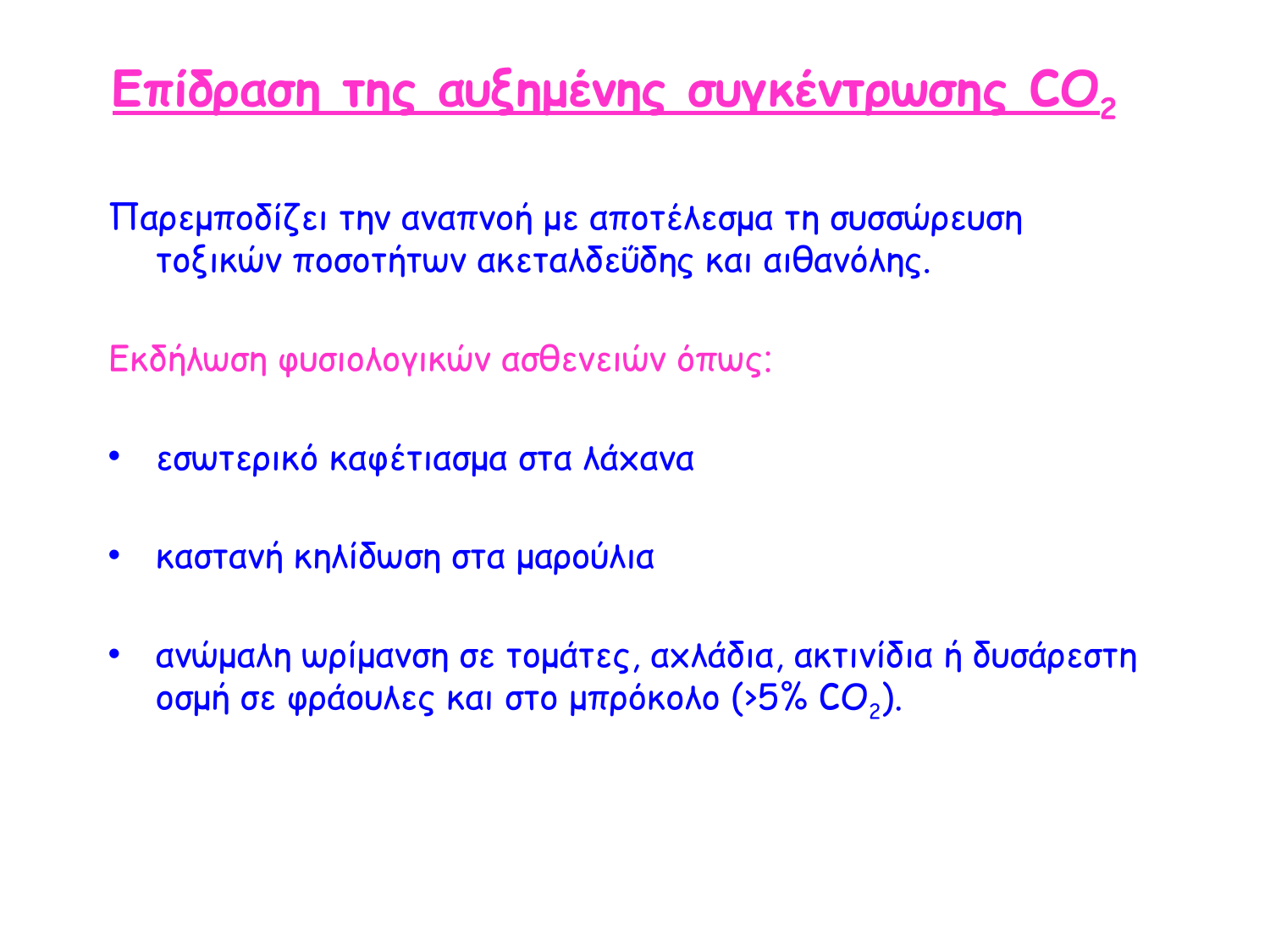

# Επίδραση της αυξημένης συγκέντρωσης CΟ2
Παρεμποδίζει την αναπνοή με αποτέλεσμα τη συσσώρευση τοξικών ποσοτήτων ακεταλδεΰδης και αιθανόλης.

Εκδήλωση φυσιολογικών ασθενειών όπως:

εσωτερικό καφέτιασμα στα λάχανα

καστανή κηλίδωση στα μαρούλια

ανώμαλη ωρίμανση σε τομάτες, αχλάδια, ακτινίδια ή δυσάρεστη οσμή σε φράουλες και στο μπρόκολο (>5% CO2).